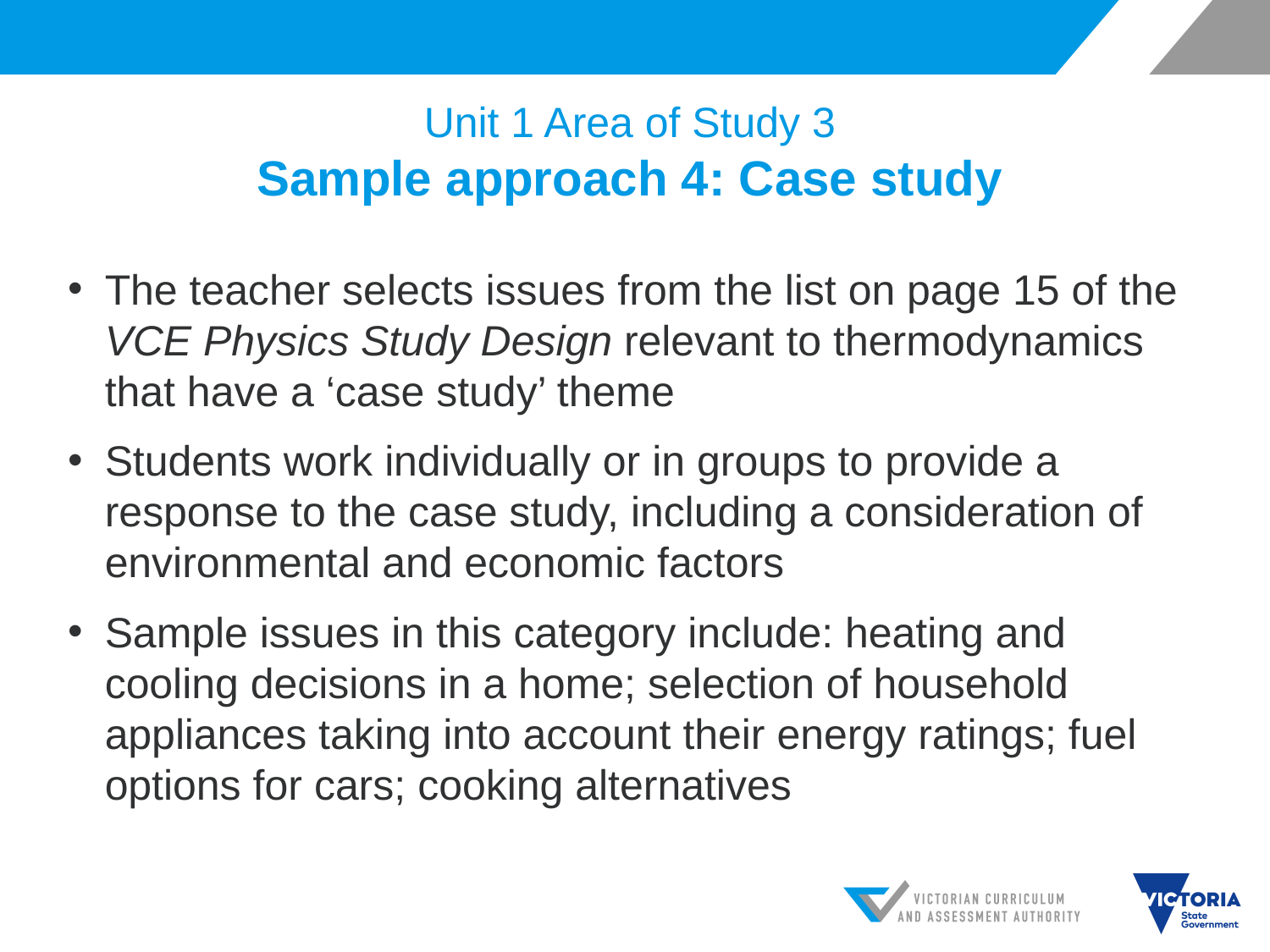

# Unit 1 Area of Study 3 Sample approach 4: Case study
The teacher selects issues from the list on page 15 of the VCE Physics Study Design relevant to thermodynamics that have a ‘case study’ theme
Students work individually or in groups to provide a response to the case study, including a consideration of environmental and economic factors
Sample issues in this category include: heating and cooling decisions in a home; selection of household appliances taking into account their energy ratings; fuel options for cars; cooking alternatives